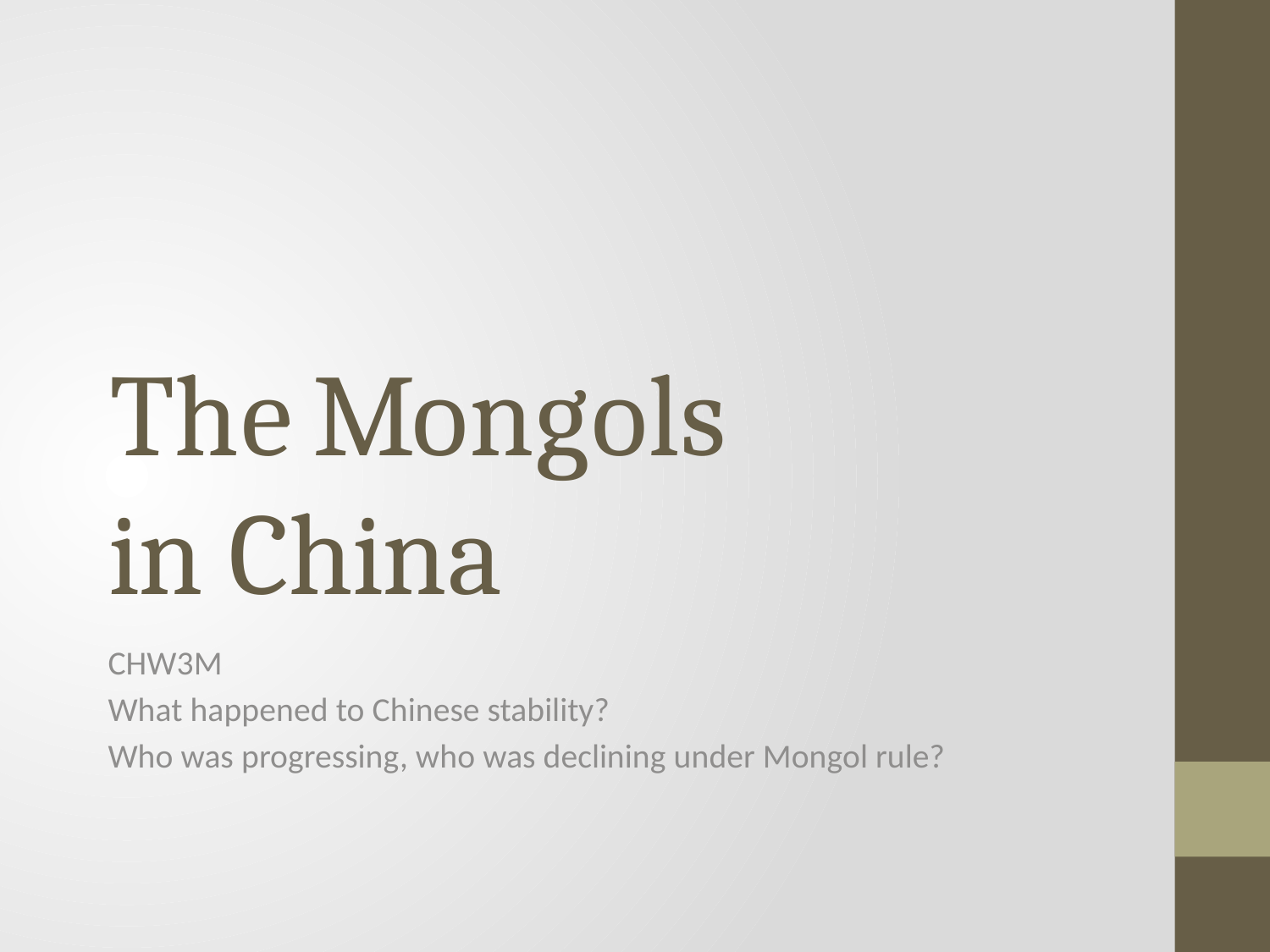

# The Mongols in China
CHW3M
What happened to Chinese stability?
Who was progressing, who was declining under Mongol rule?